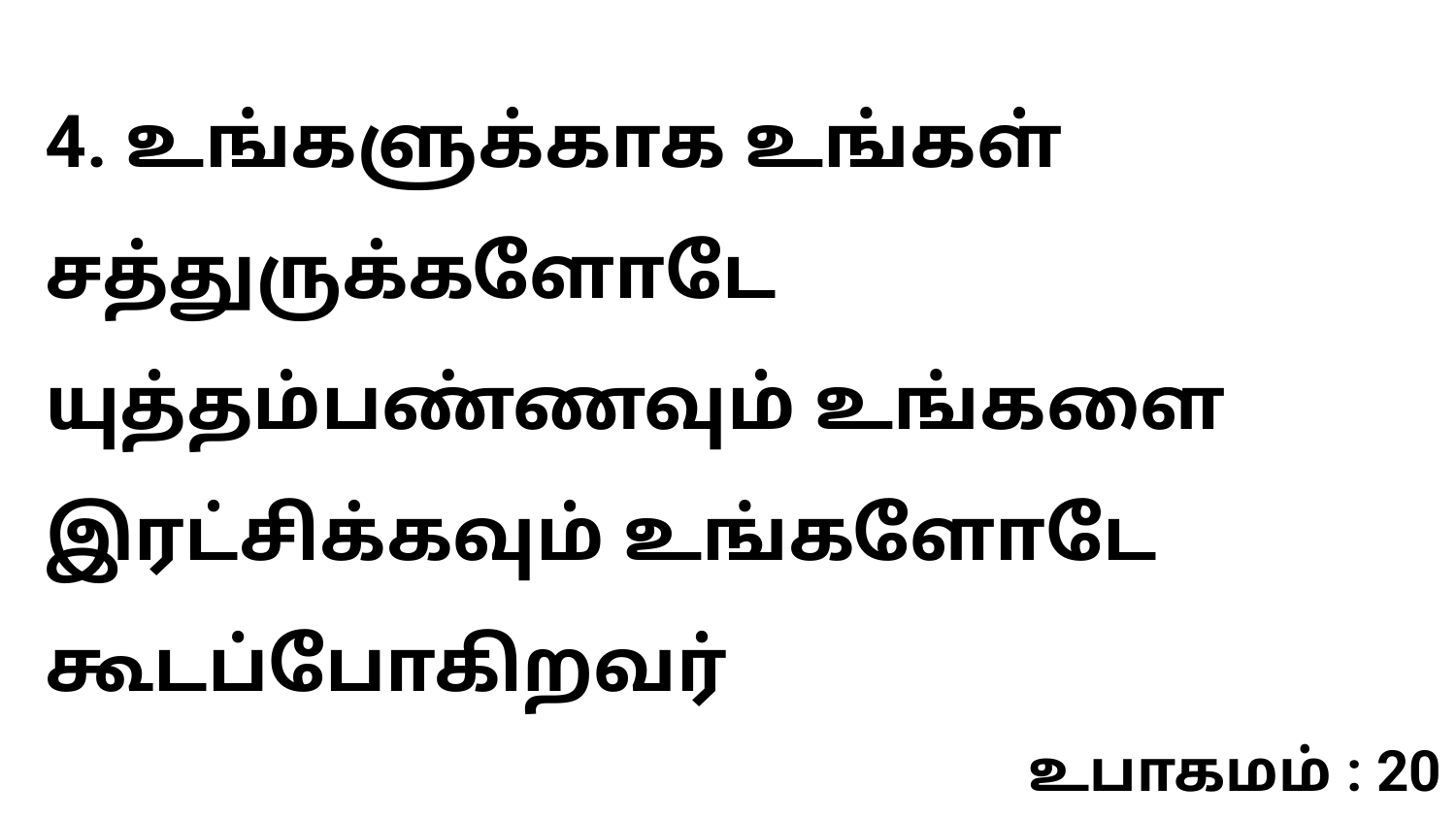

4. உங்களுக்காக உங்கள் சத்துருக்களோடே யுத்தம்பண்ணவும் உங்களை இரட்சிக்கவும் உங்களோடே கூடப்போகிறவர்
உபாகமம் : 20